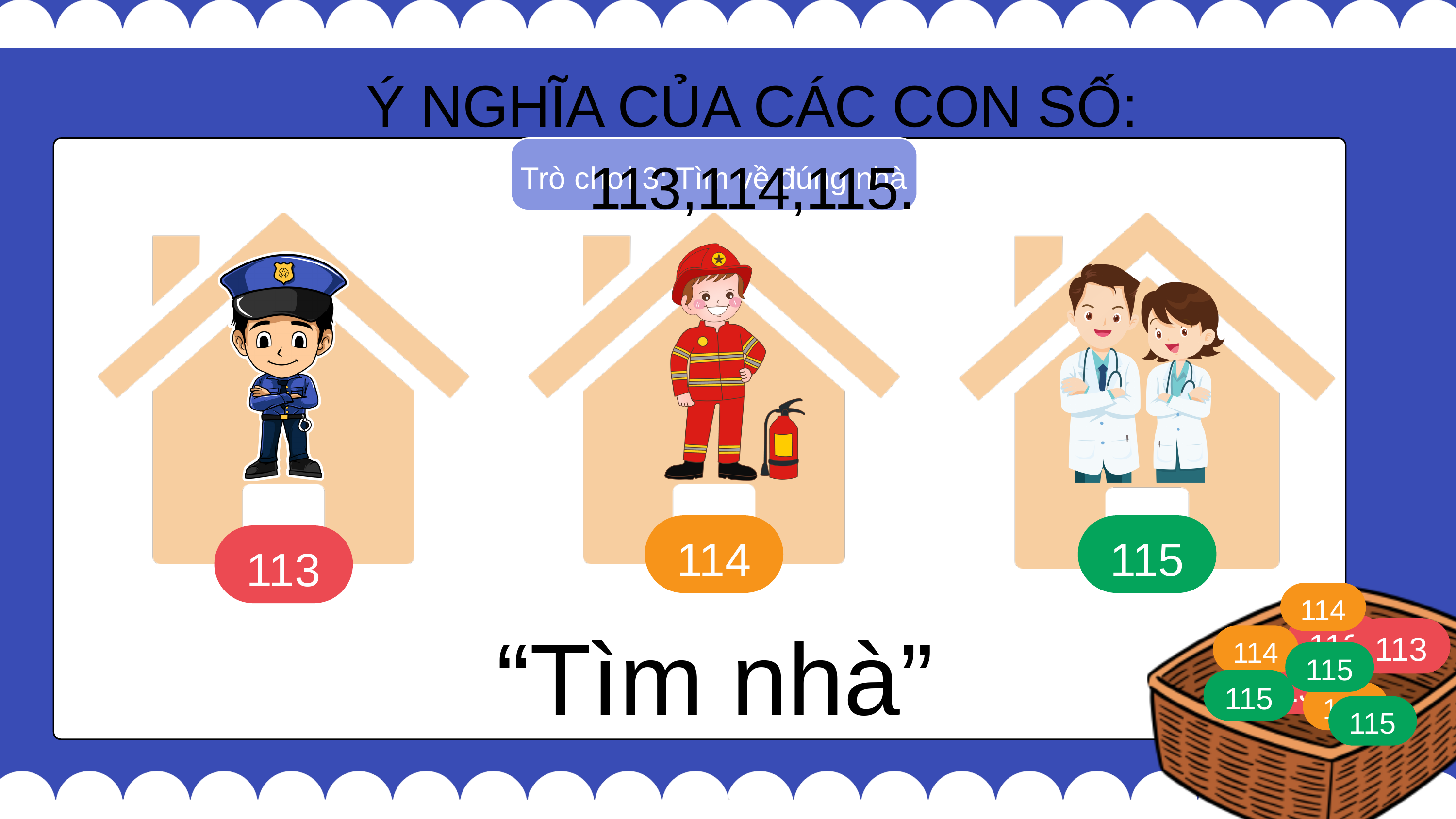

Ý NGHĨA CỦA CÁC CON SỐ: 113,114,115.

Trò chơi 3: Tìm về đúng nhà

114

115

113

114

“Tìm nhà”

113

113

114

115

113

115

114

115